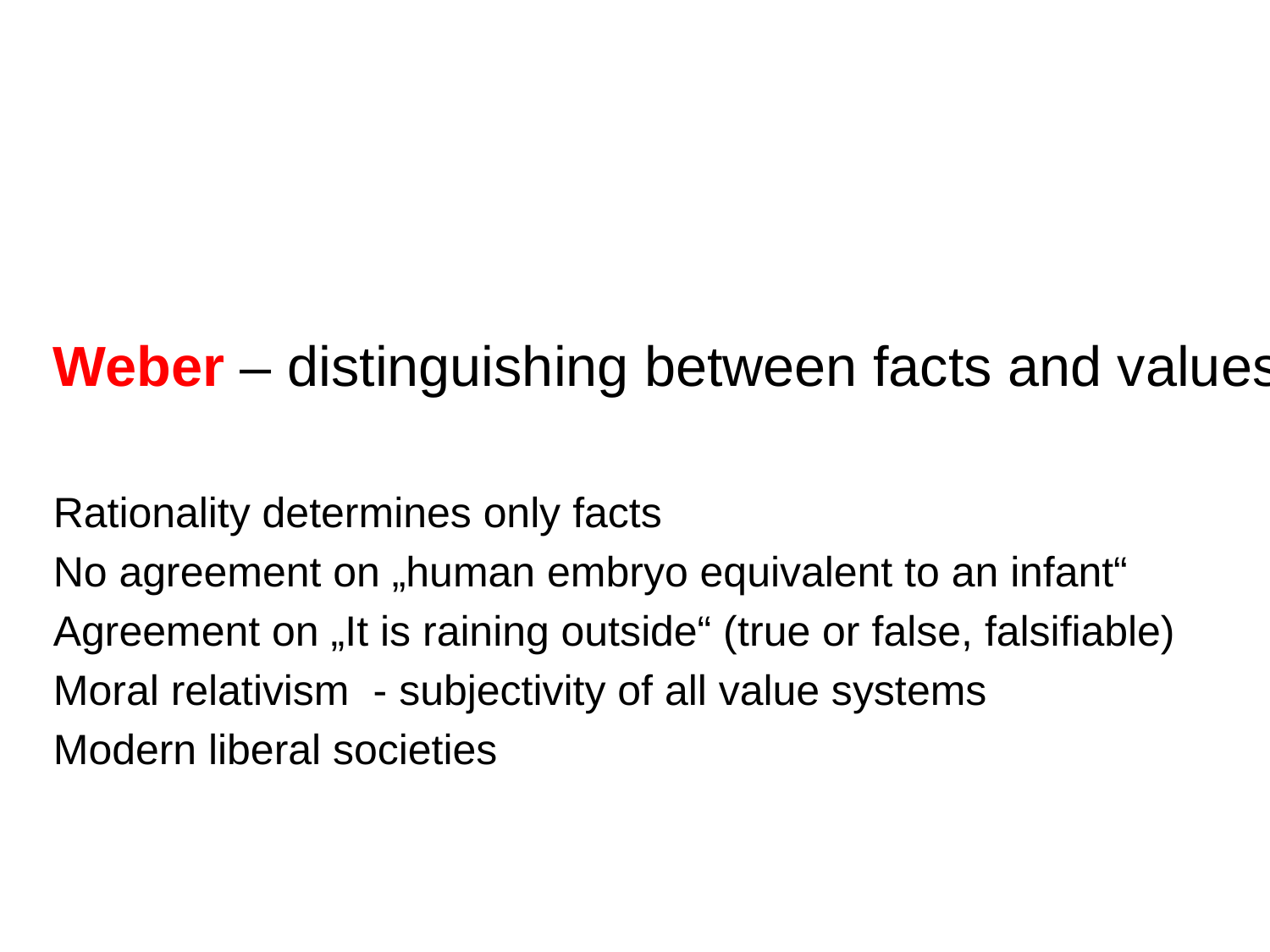

Weber – distinguishing between facts and values

Rationality determines only facts
No agreement on „human embryo equivalent to an infant“
Agreement on „It is raining outside“ (true or false, falsifiable)
Moral relativism  - subjectivity of all value systems
Modern liberal societies